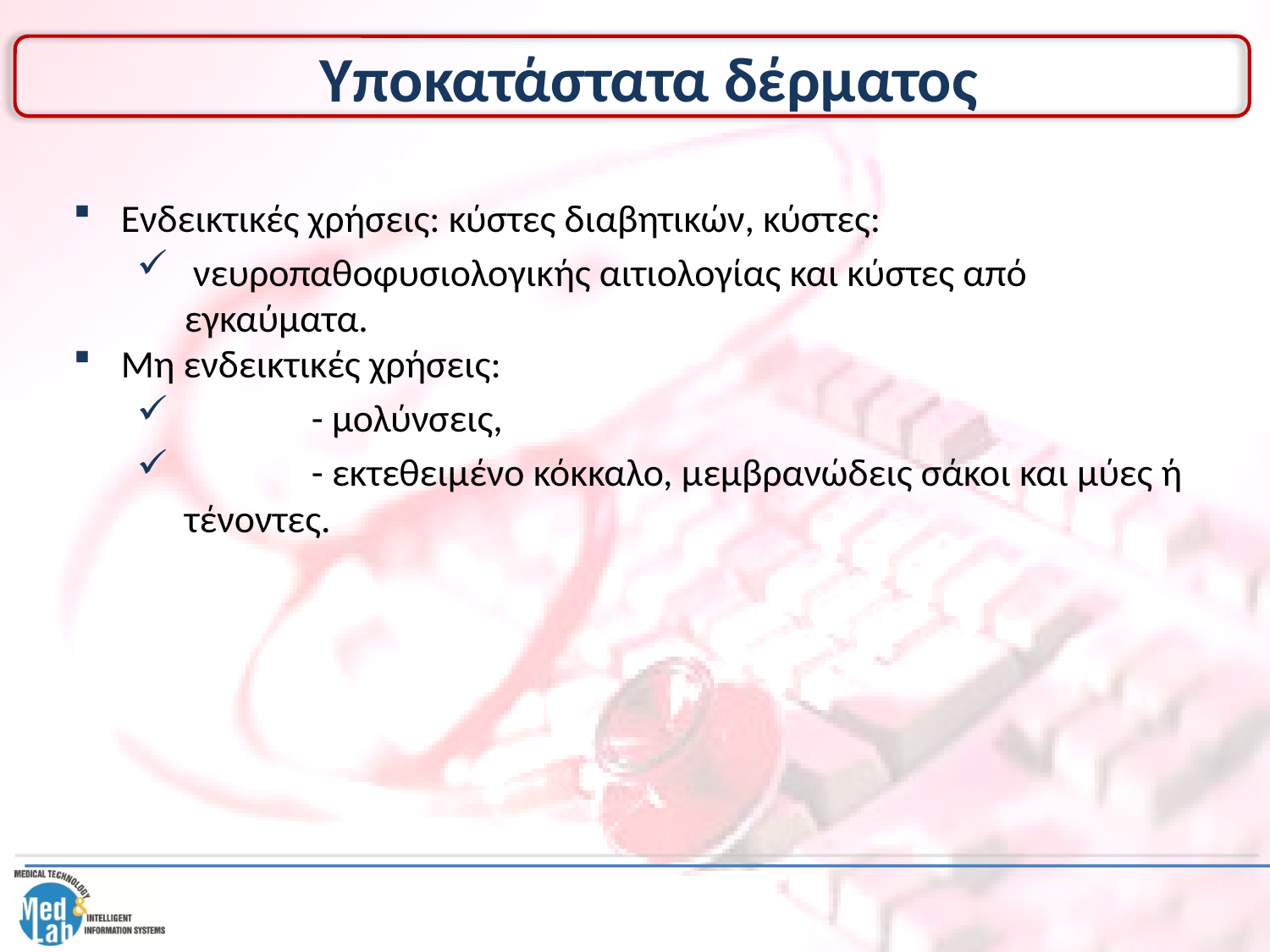

Υποκατάστατα δέρματος

Ενδεικτικές χρήσεις: κύστες διαβητικών, κύστες:
 νευροπαθοφυσιολογικής αιτιολογίας και κύστες από εγκαύματα.
Μη ενδεικτικές χρήσεις:
	- μολύνσεις,
	- εκτεθειμένο κόκκαλο, μεμβρανώδεις σάκοι και μύες ή τένοντες.